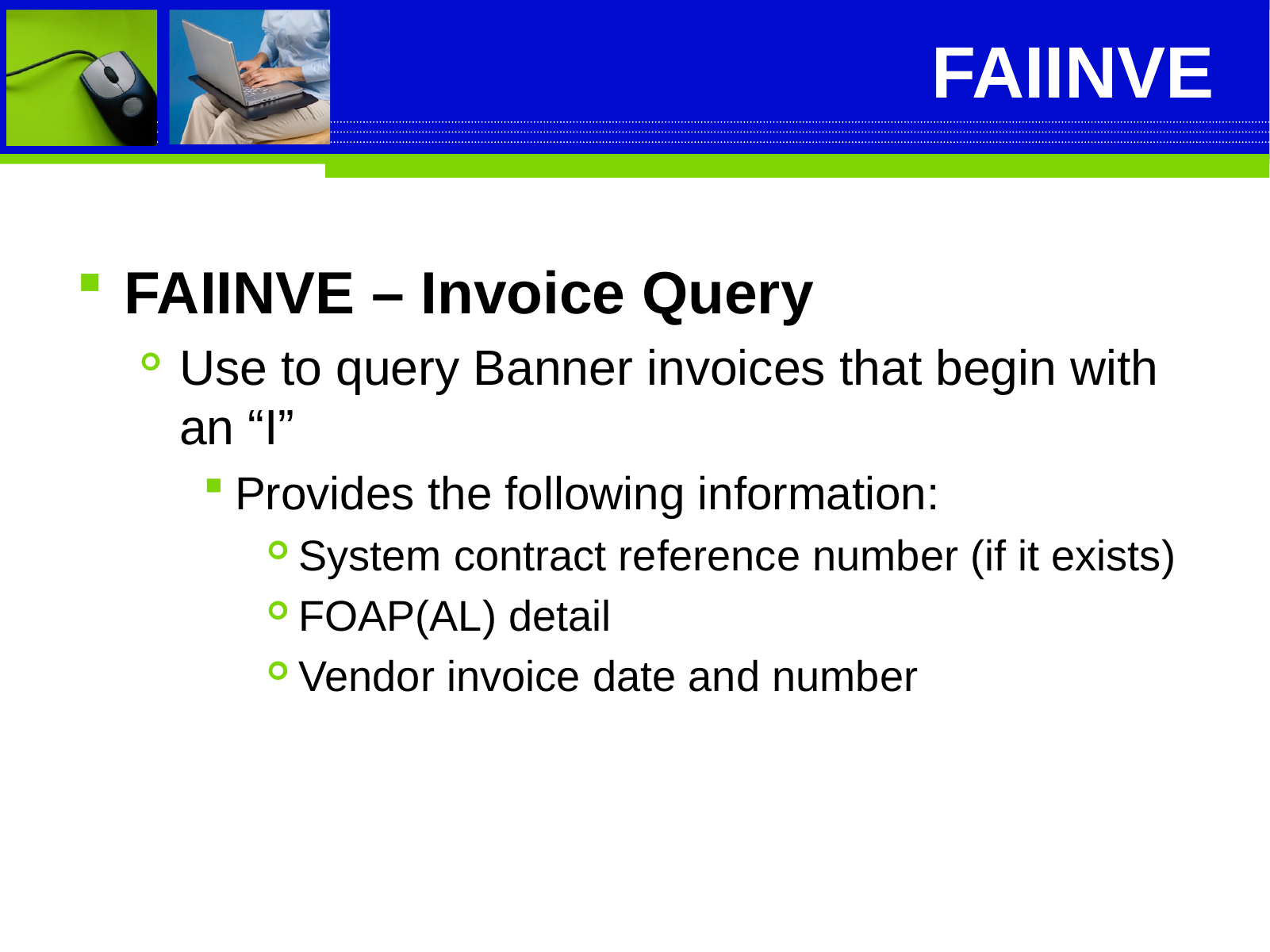

# FAIINVE
FAIINVE – Invoice Query
Use to query Banner invoices that begin with an “I”
Provides the following information:
System contract reference number (if it exists)
FOAP(AL) detail
Vendor invoice date and number